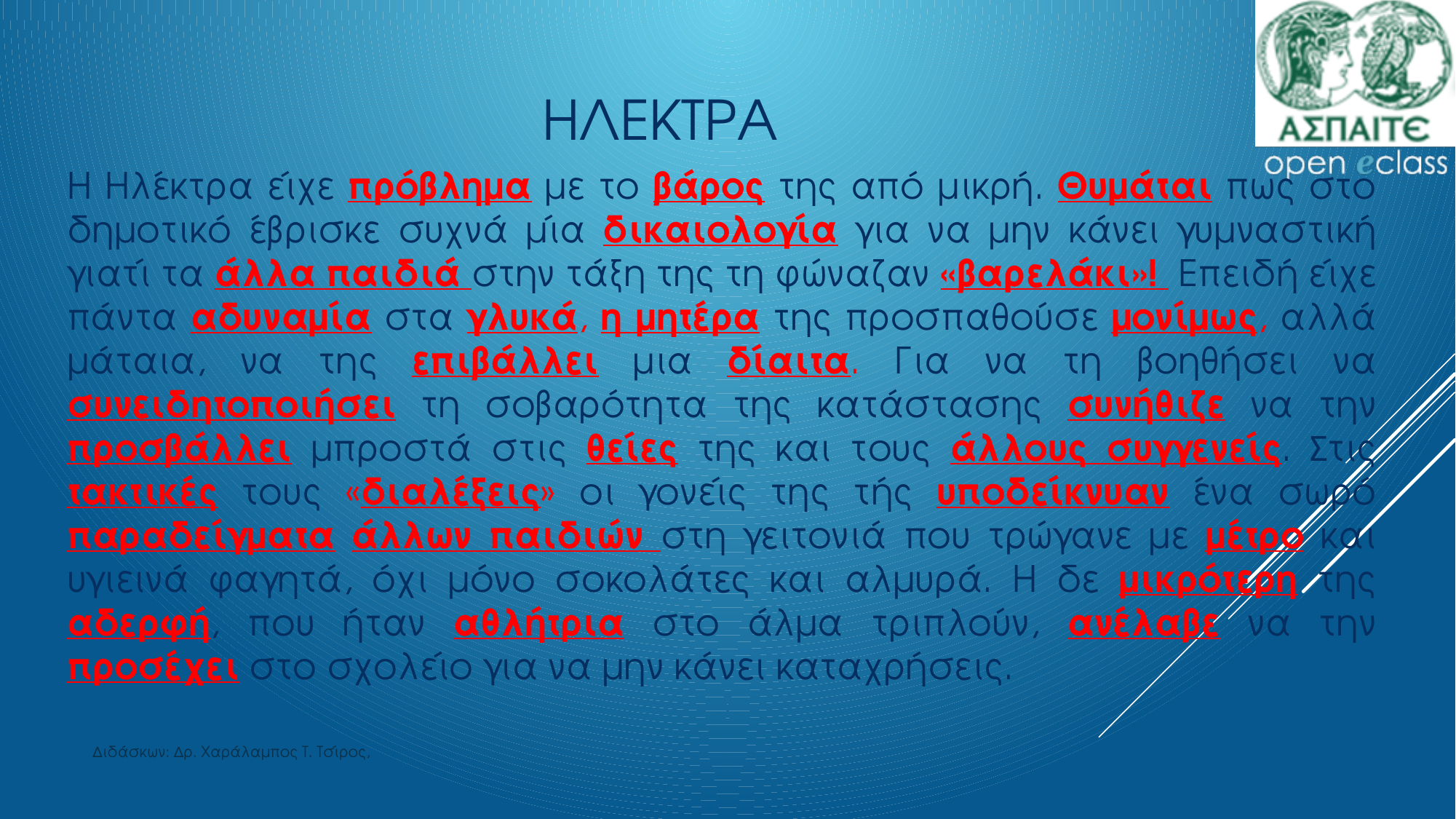

ΗΛΕΚΤΡΑ
Η Ηλέκτρα είχε πρόβλημα με το βάρος της από μικρή. Θυμάται πως στο δημοτικό έβρισκε συχνά μία δικαιολογία για να μην κάνει γυμναστική γιατί τα άλλα παιδιά στην τάξη της τη φώναζαν «βαρελάκι»!  Επειδή είχε πάντα αδυναμία στα γλυκά, η μητέρα της προσπαθούσε μονίμως, αλλά μάταια, να της επιβάλλει μια δίαιτα. Για να τη βοηθήσει να συνειδητοποιήσει τη σοβαρότητα της κατάστασης συνήθιζε να την προσβάλλει μπροστά στις θείες της και τους άλλους συγγενείς. Στις τακτικές τους «διαλέξεις» οι γονείς της τής υποδείκνυαν ένα σωρό παραδείγματα άλλων παιδιών στη γειτονιά που τρώγανε με μέτρο και υγιεινά φαγητά, όχι μόνο σοκολάτες και αλμυρά. Η δε μικρότερη της αδερφή, που ήταν αθλήτρια στο άλμα τριπλούν, ανέλαβε να την προσέχει στο σχολείο για να μην κάνει καταχρήσεις.
Διδάσκων: Δρ. Χαράλαμπος Τ. Τσίρος,